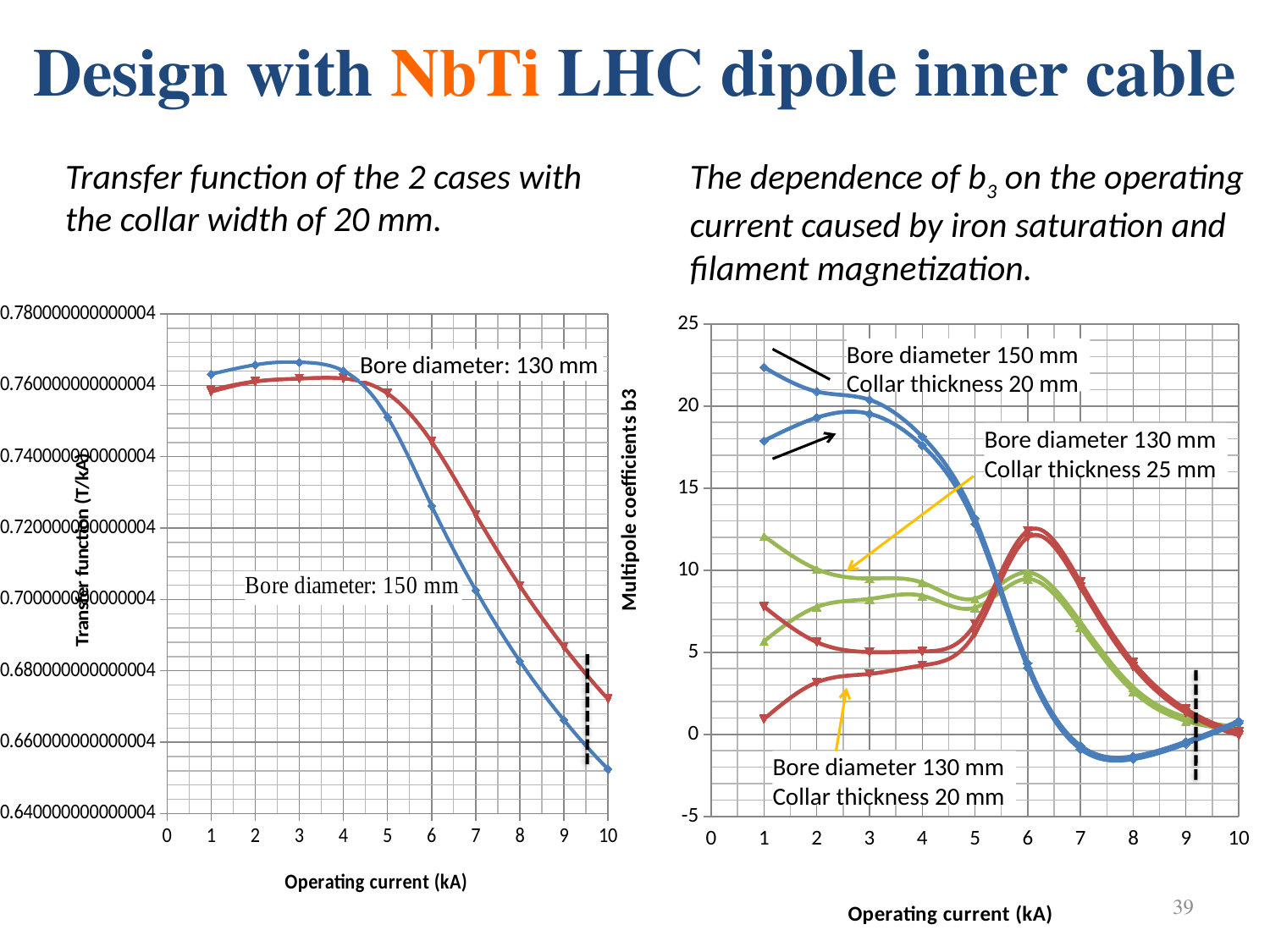

# Design with NbTi LHC dipole inner cable
Transfer function of the 2 cases with the collar width of 20 mm.
The dependence of b3 on the operating current caused by iron saturation and filament magnetization.

### Chart

| Category |  |  |
|---|---|---|

### Chart

| Category |  |  |  |
|---|---|---|---|
Bore diameter 150 mm
Collar thickness 20 mm
Bore diameter: 130 mm
Bore diameter 130 mm
Collar thickness 25 mm
Bore diameter 130 mm
Collar thickness 20 mm
39